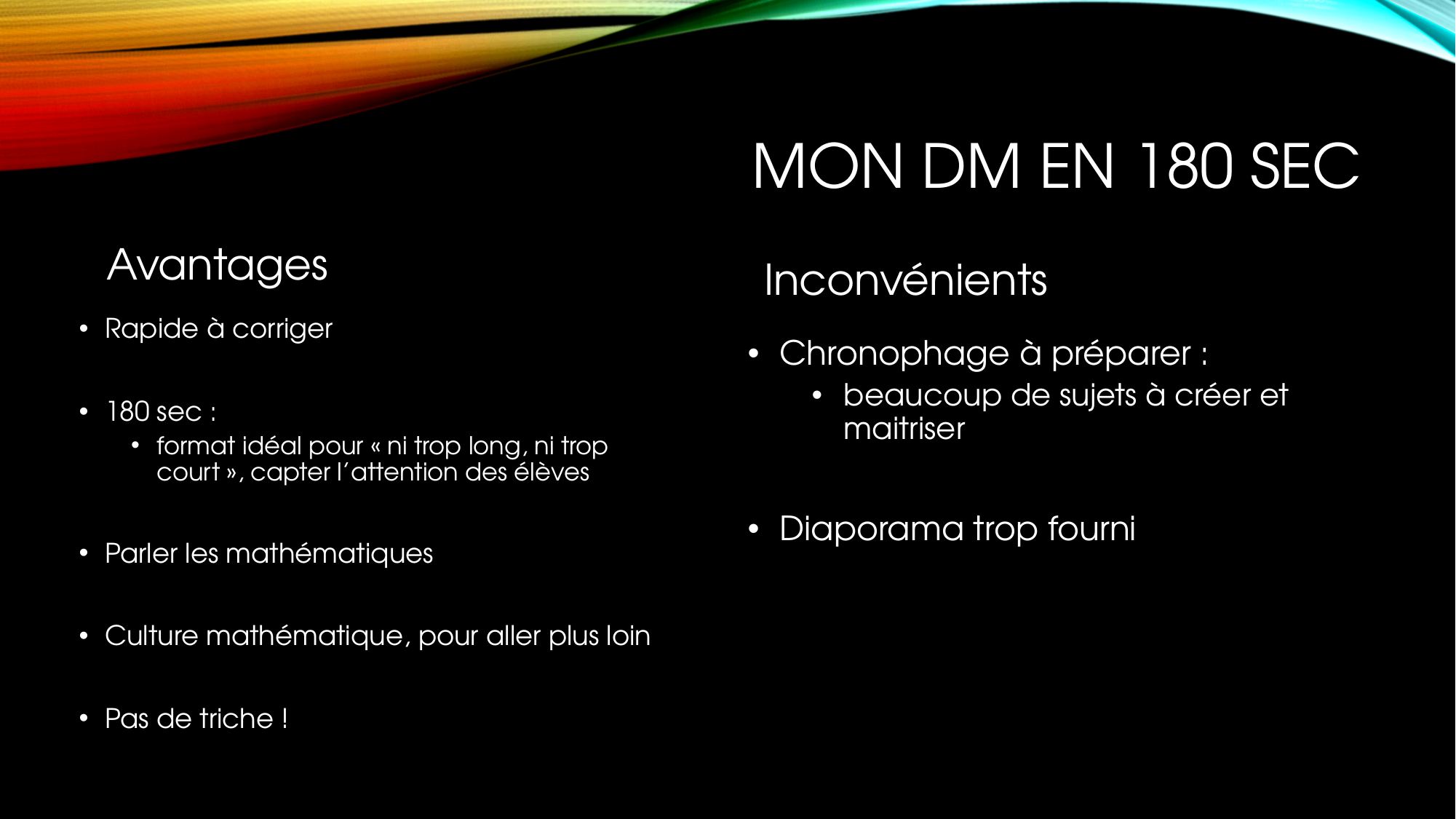

# Mon Dm en 180 sec
Avantages
Inconvénients
Rapide à corriger

180 sec :
format idéal pour « ni trop long, ni trop court », capter l’attention des élèves

Parler les mathématiques

Culture mathématique, pour aller plus loin

Pas de triche !

Chronophage à préparer :
beaucoup de sujets à créer et maitriser

Diaporama trop fourni